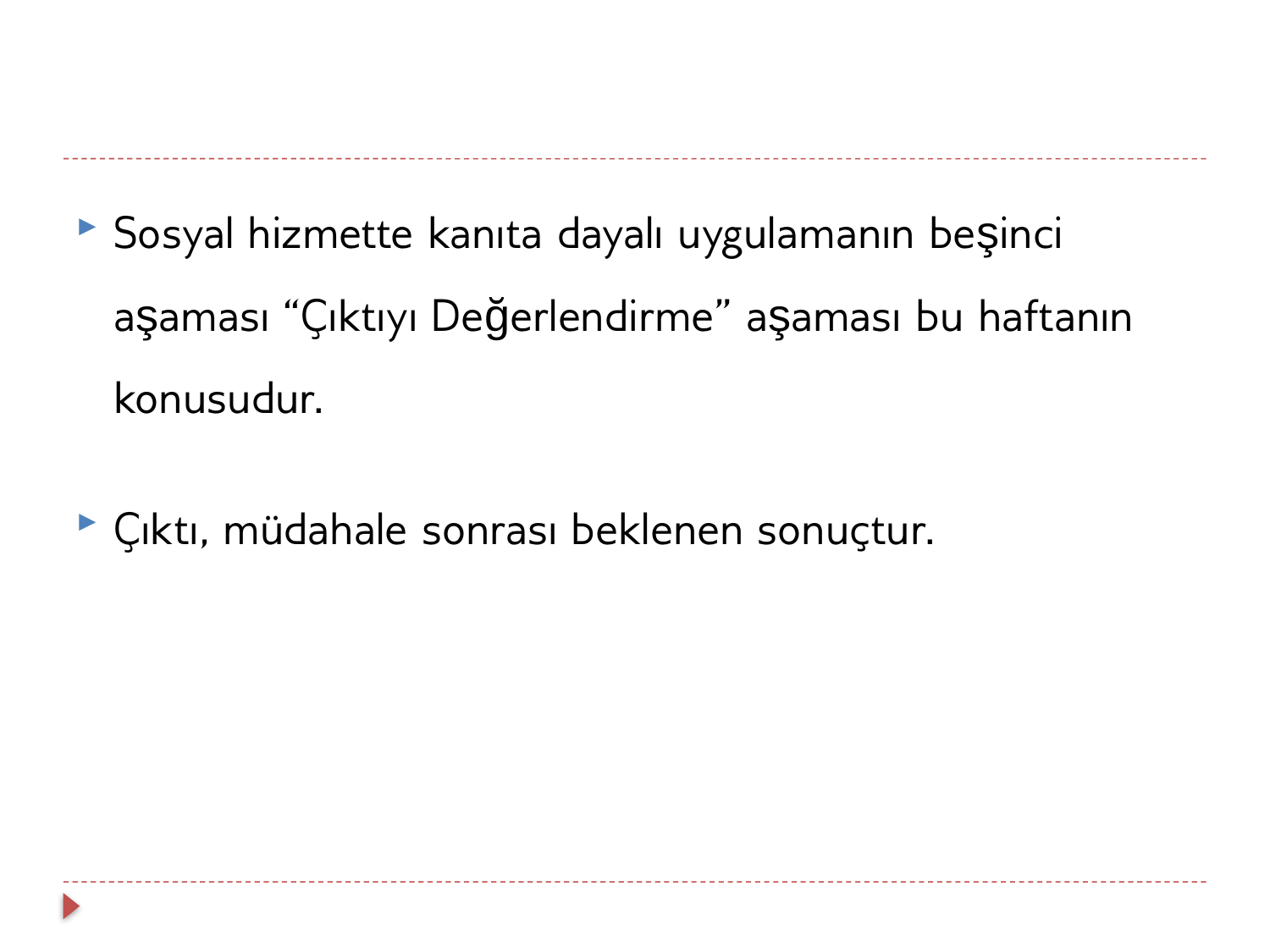

Sosyal hizmette kanıta dayalı uygulamanın beşinci aşaması “Çıktıyı Değerlendirme” aşaması bu haftanın konusudur.

Çıktı, müdahale sonrası beklenen sonuçtur.